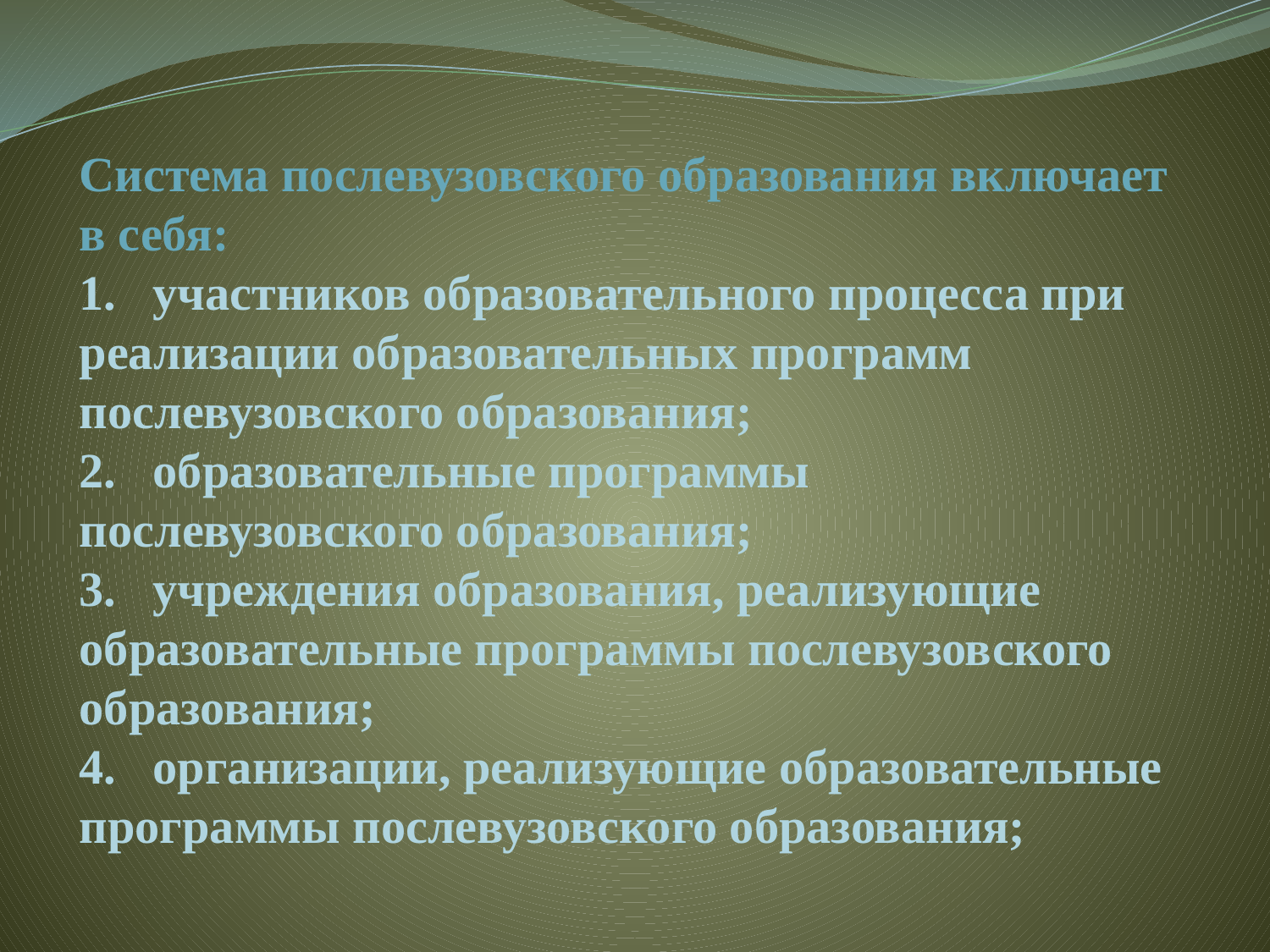

# Система послевузовского образования включает в себя: 1.	участников образовательного процесса при реализации образовательных программ послевузовского образования; 2.	образовательные программы послевузовского образования; 3.	учреждения образования, реализующие образовательные программы послевузовского образования; 4.	организации, реализующие образовательные программы послевузовского образования;